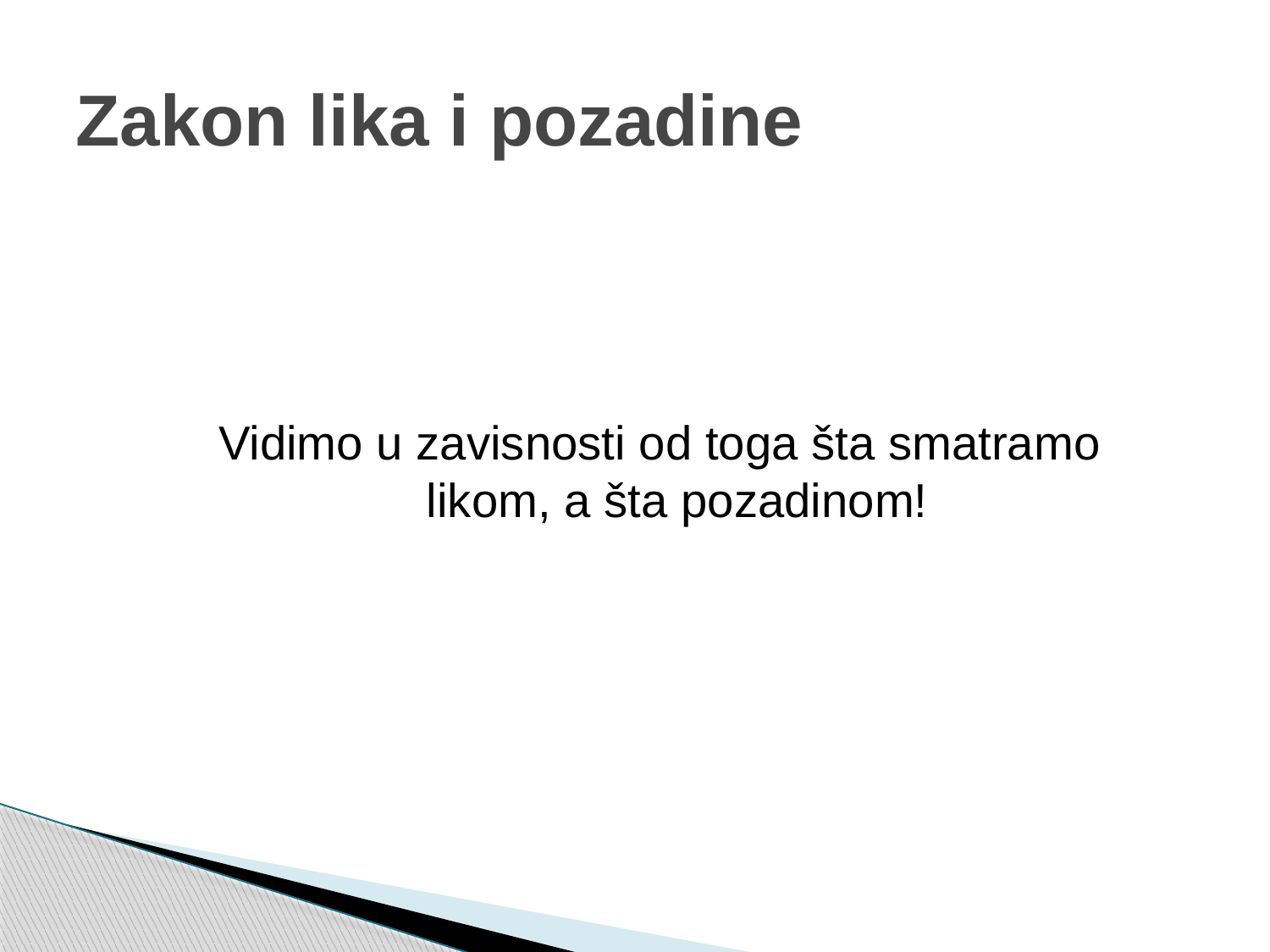

# Zakon lika i pozadine
Vidimo u zavisnosti od toga šta smatramo likom, a šta pozadinom!